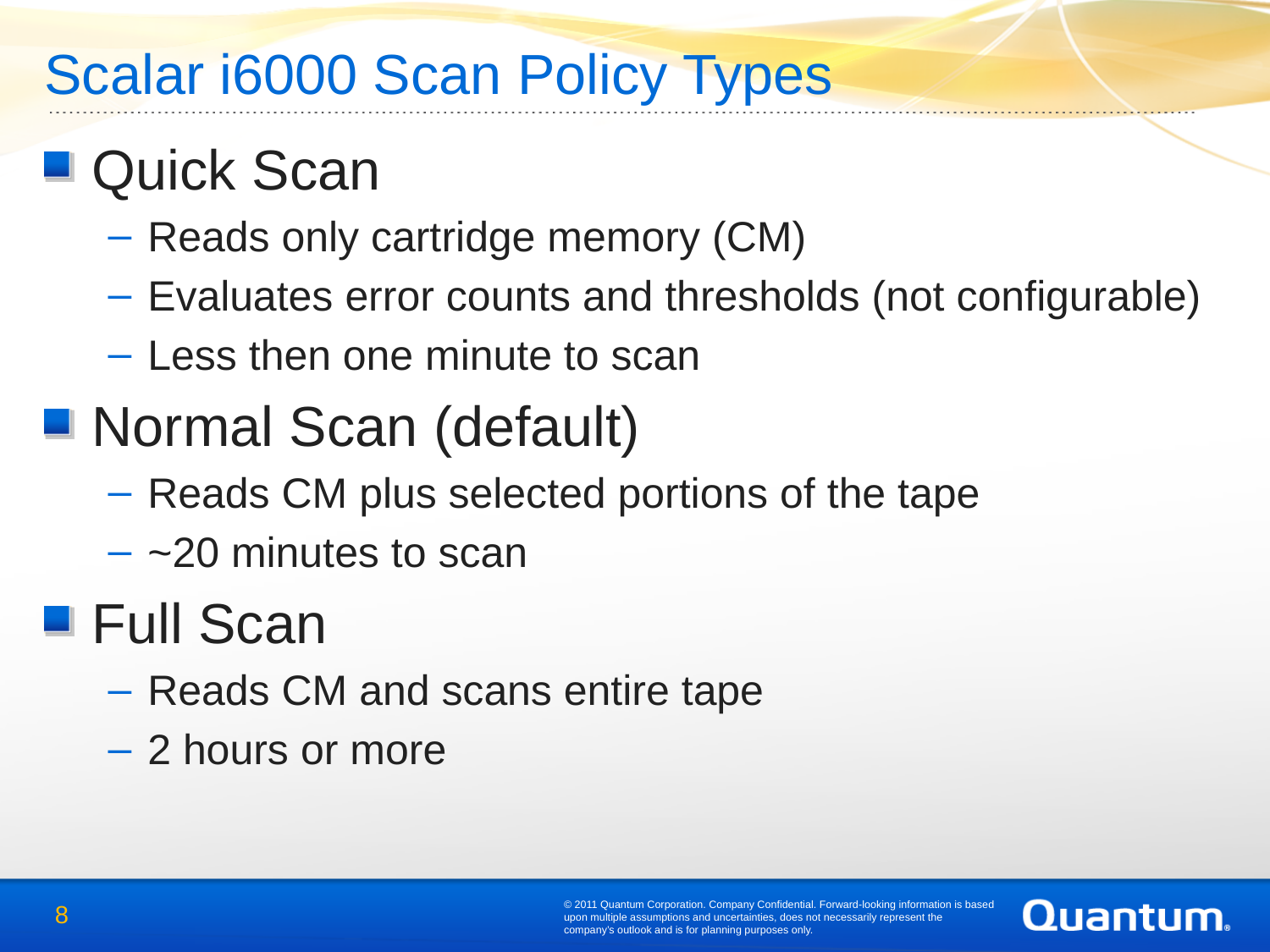

Scalar i6000 Scan Policy Types
Quick Scan
Reads only cartridge memory (CM)
Evaluates error counts and thresholds (not configurable)
Less then one minute to scan
Normal Scan (default)
Reads CM plus selected portions of the tape
~20 minutes to scan
Full Scan
Reads CM and scans entire tape
2 hours or more
© 2011 Quantum Corporation. Company Confidential. Forward-looking information is based upon multiple assumptions and uncertainties, does not necessarily represent the company’s outlook and is for planning purposes only.
8